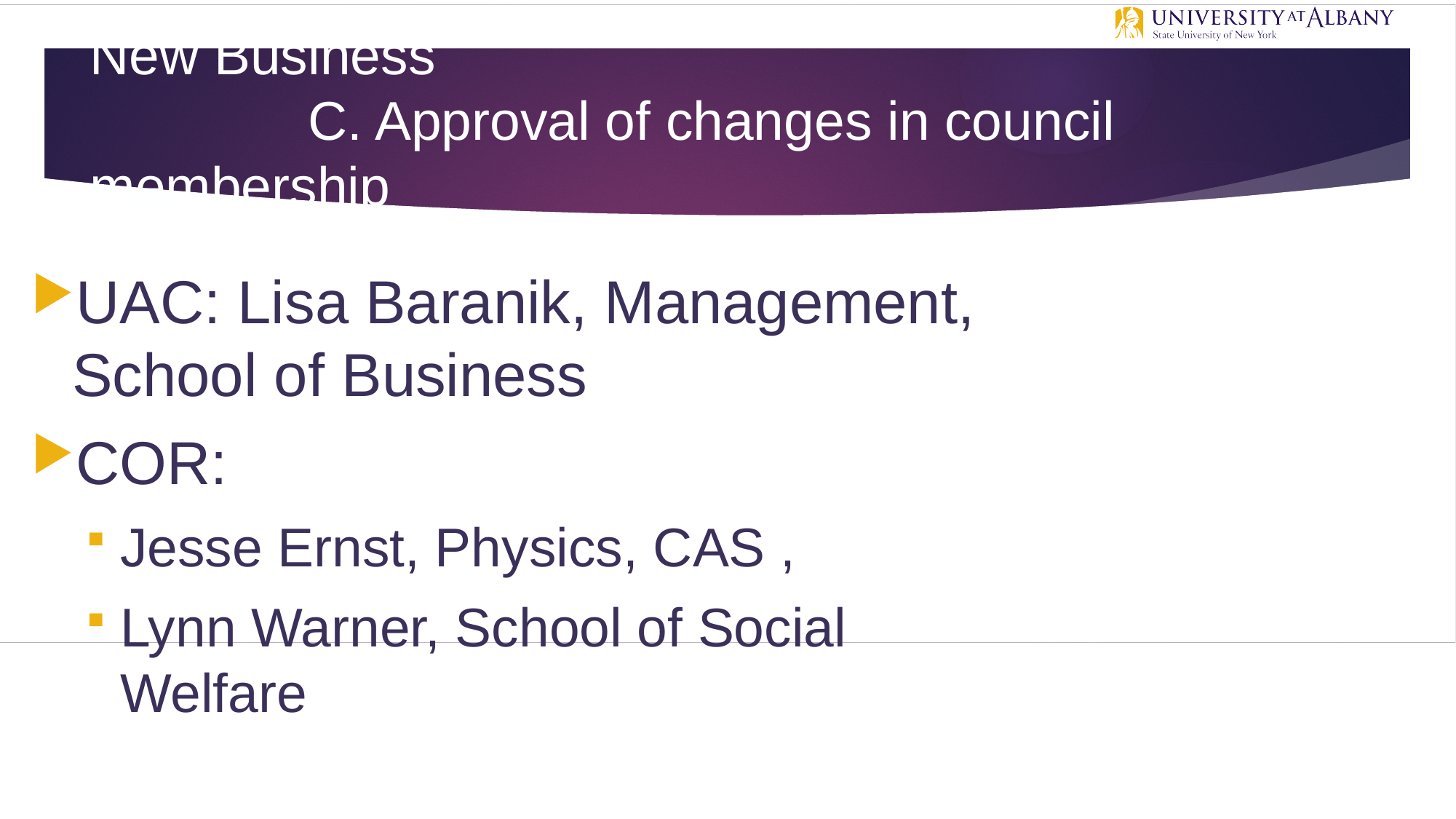

# New Business C. Approval of changes in council membership
UAC: Lisa Baranik, Management, School of Business
COR:
Jesse Ernst, Physics, CAS ,
Lynn Warner, School of Social Welfare